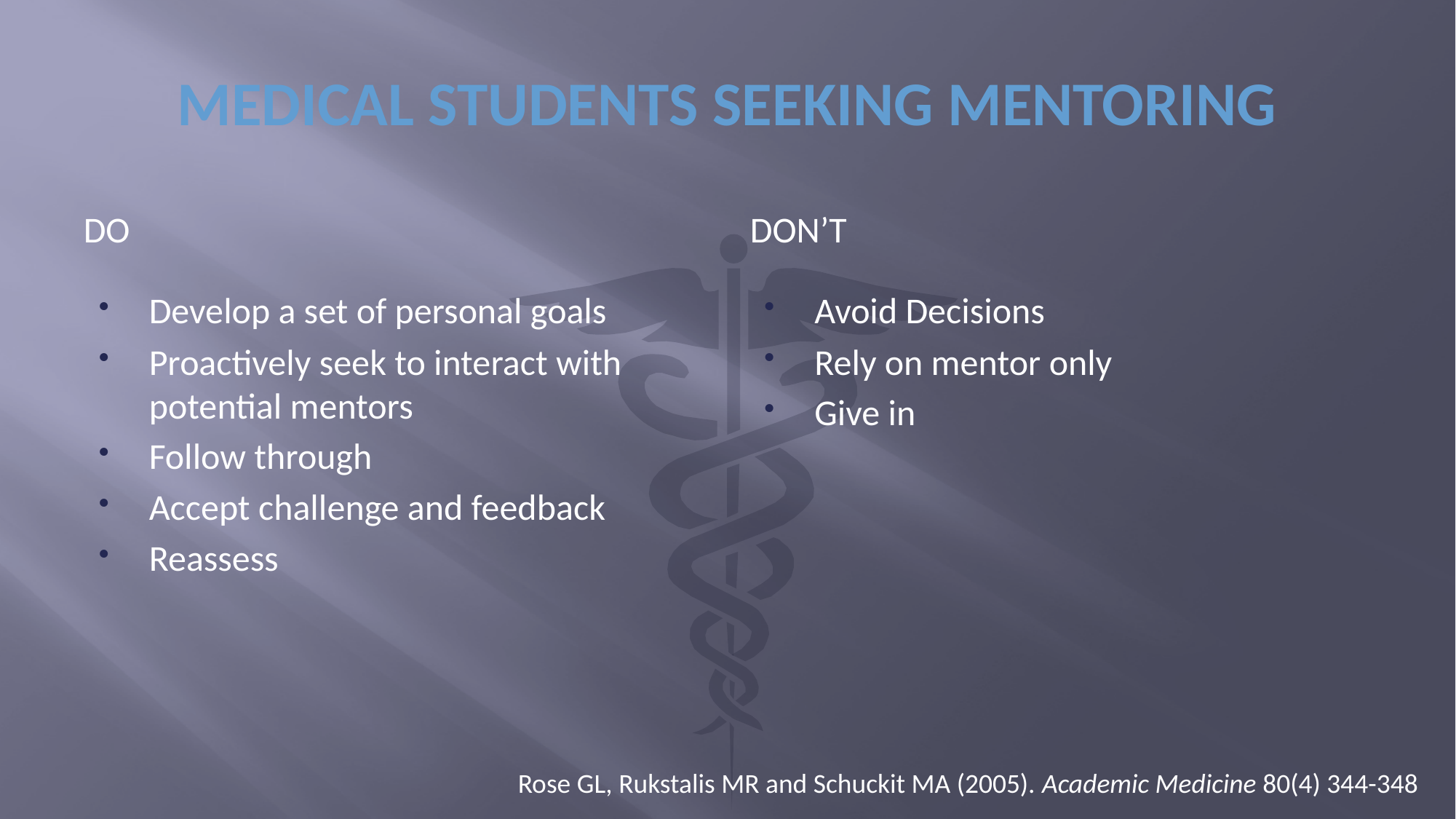

# MEDICAL STUDENTS SEEKING MENTORING
DO
Don’t
Develop a set of personal goals
Proactively seek to interact with potential mentors
Follow through
Accept challenge and feedback
Reassess

Avoid Decisions
Rely on mentor only
Give in

Rose GL, Rukstalis MR and Schuckit MA (2005). Academic Medicine 80(4) 344-348